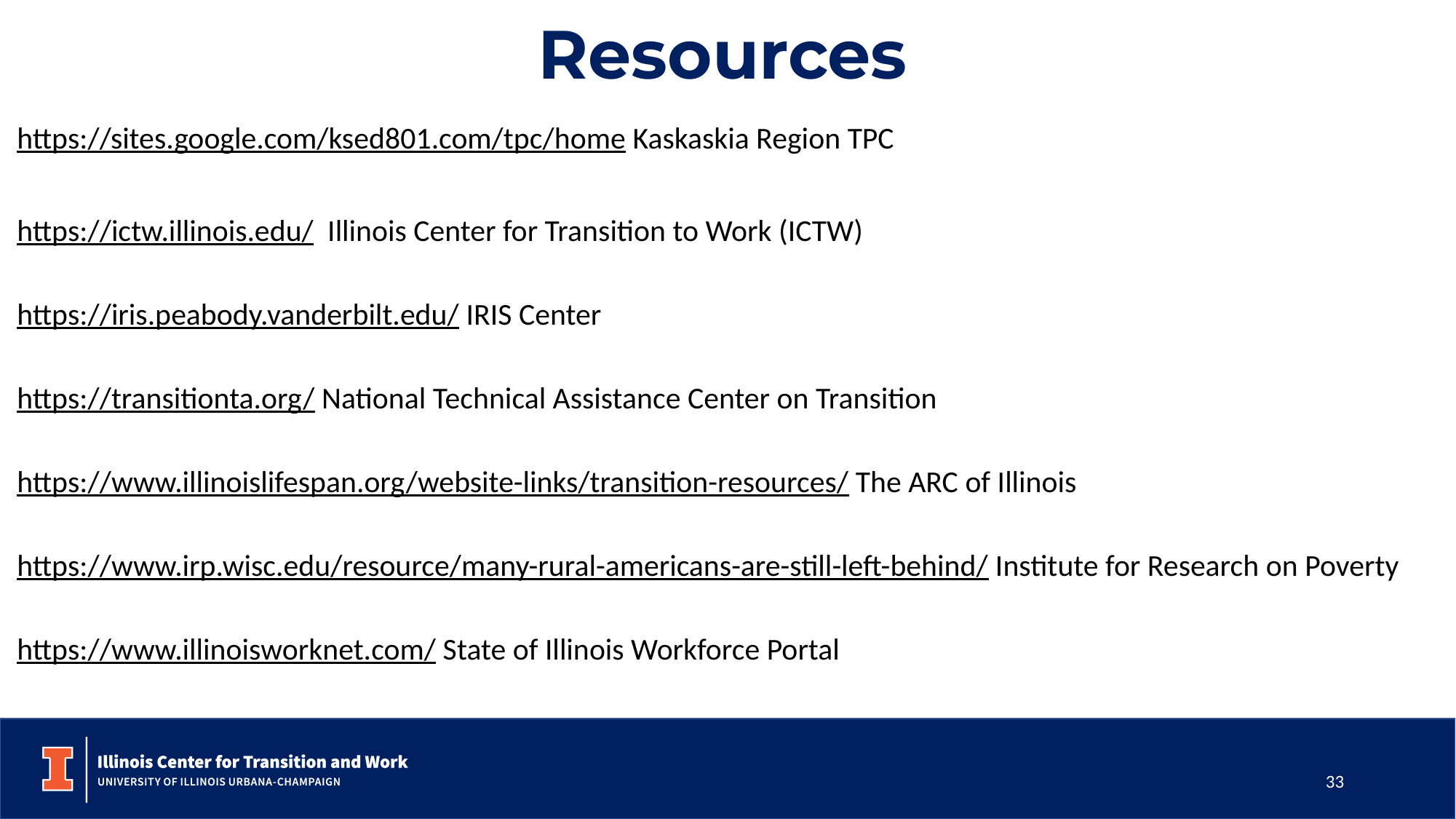

Resources

https://sites.google.com/ksed801.com/tpc/home Kaskaskia Region TPC

https://ictw.illinois.edu/  Illinois Center for Transition to Work (ICTW)

https://iris.peabody.vanderbilt.edu/ IRIS Center

https://transitionta.org/ National Technical Assistance Center on Transition

https://www.illinoislifespan.org/website-links/transition-resources/ The ARC of Illinois

https://www.irp.wisc.edu/resource/many-rural-americans-are-still-left-behind/ Institute for Research on Poverty

https://www.illinoisworknet.com/ State of Illinois Workforce Portal

33